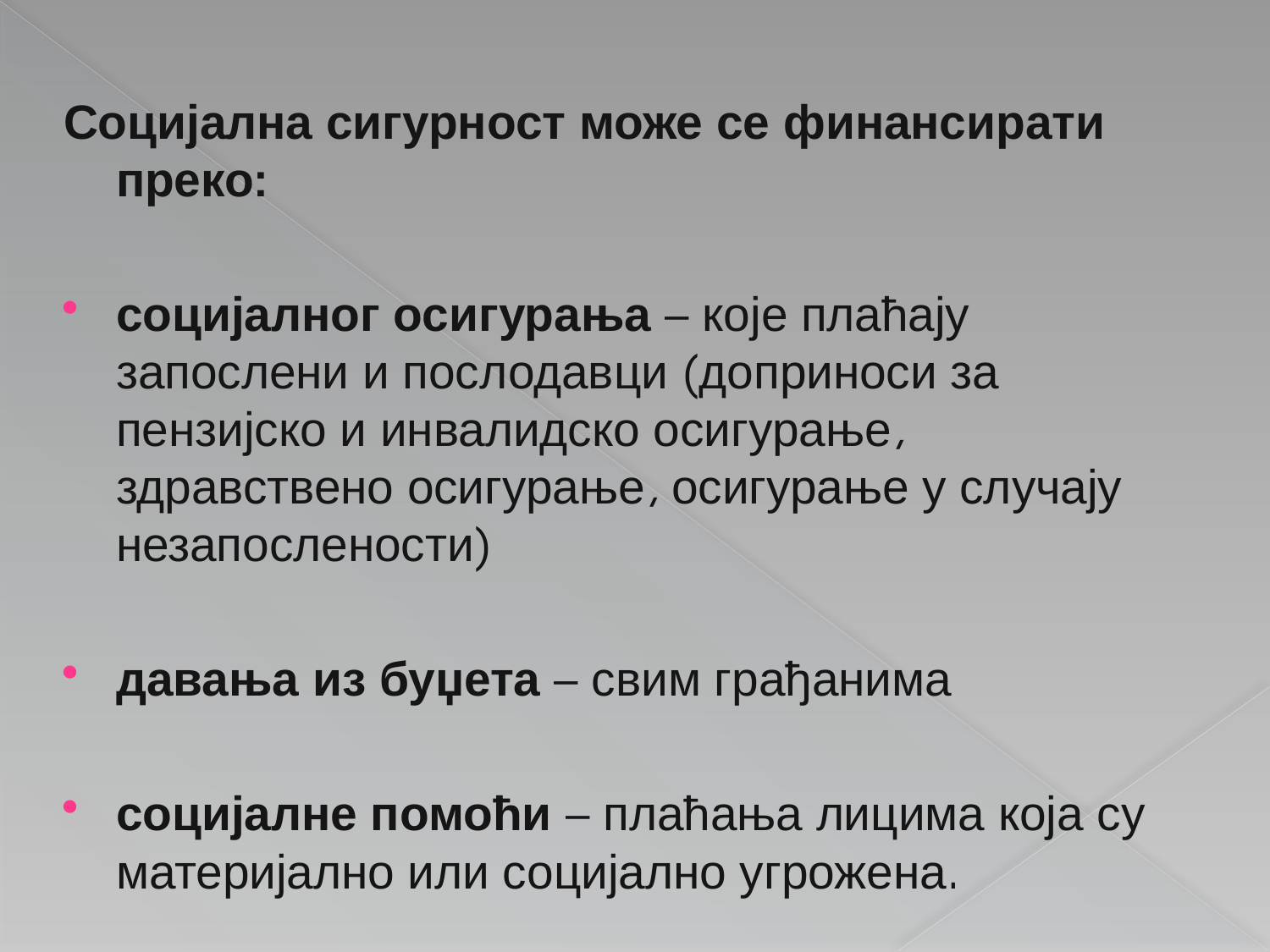

Социјална сигурност може се финансирати преко:

социјалног осигурања – које плаћају запослени и послодавци (доприноси за пензијско и инвалидско осигурање, здравствено осигурање, осигурање у случају незапослености)

давања из буџета – свим грађанима

социјалне помоћи – плаћања лицима која су материјално или социјално угрожена.